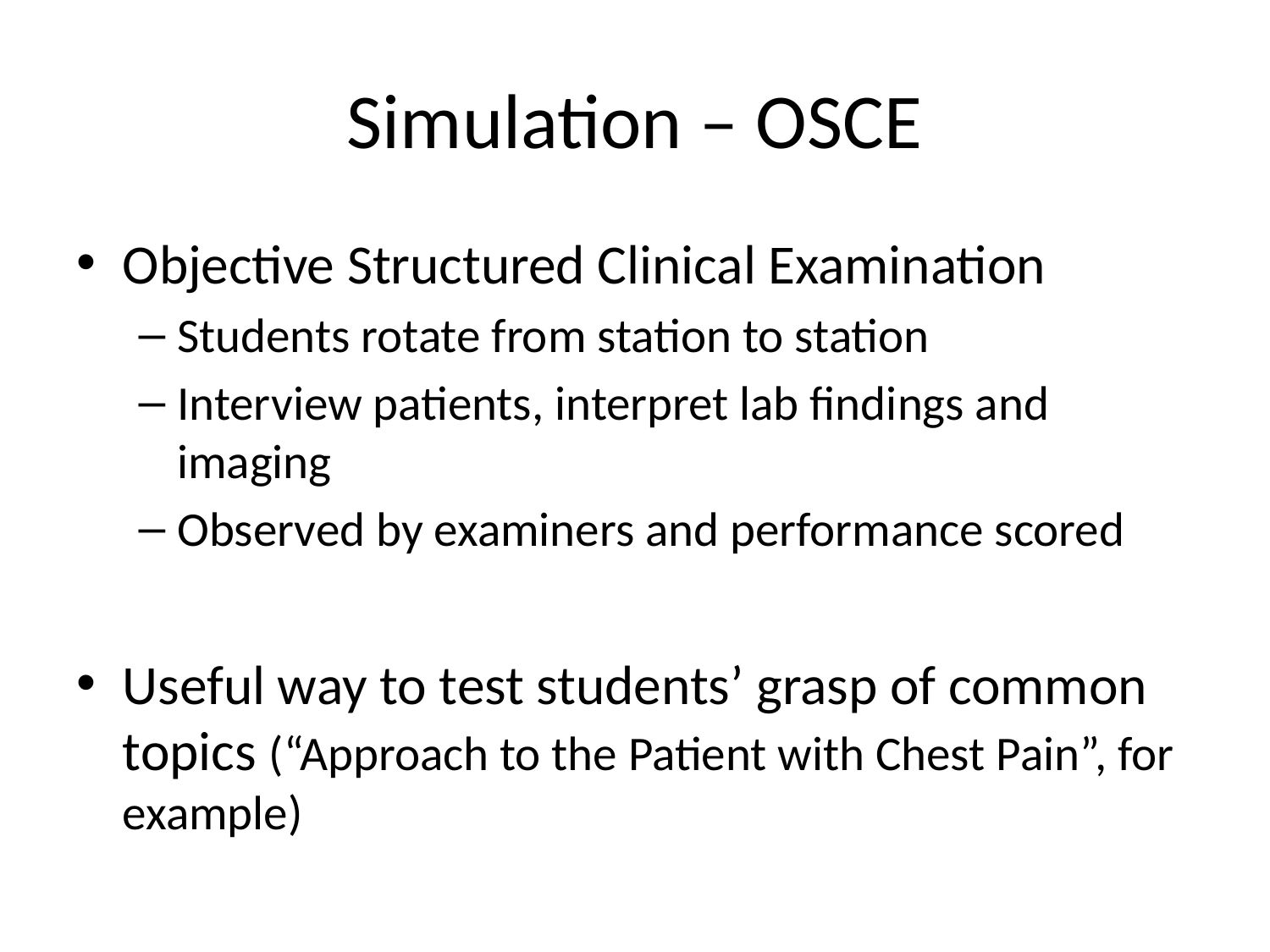

# Simulation – OSCE
Objective Structured Clinical Examination
Students rotate from station to station
Interview patients, interpret lab findings and imaging
Observed by examiners and performance scored

Useful way to test students’ grasp of common topics (“Approach to the Patient with Chest Pain”, for example)